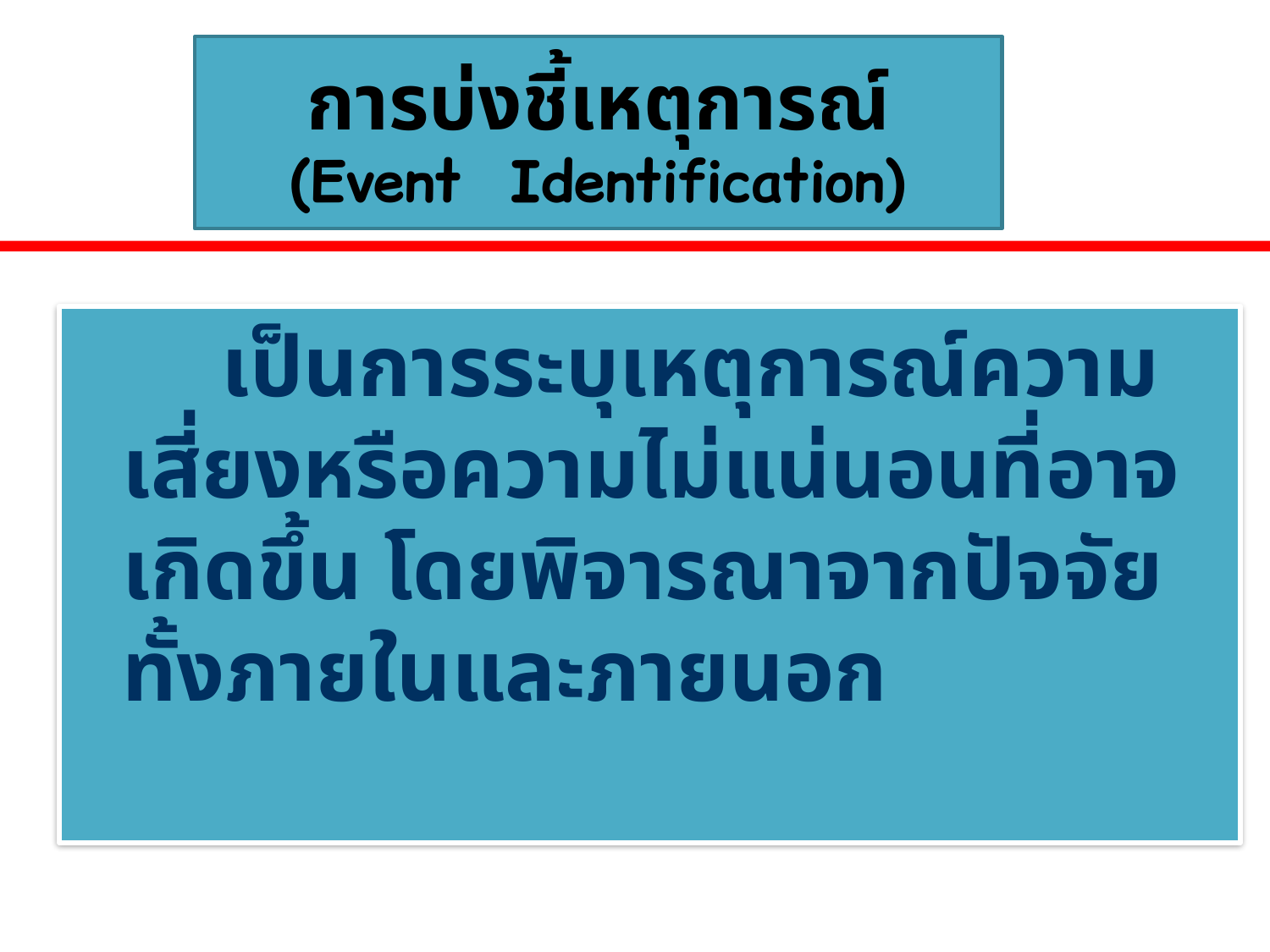

# การบ่งชี้เหตุการณ์ (Event  Identification)

เป็นการระบุเหตุการณ์ความเสี่ยงหรือความไม่แน่นอนที่อาจเกิดขึ้น โดยพิจารณาจากปัจจัยทั้งภายในและภายนอก